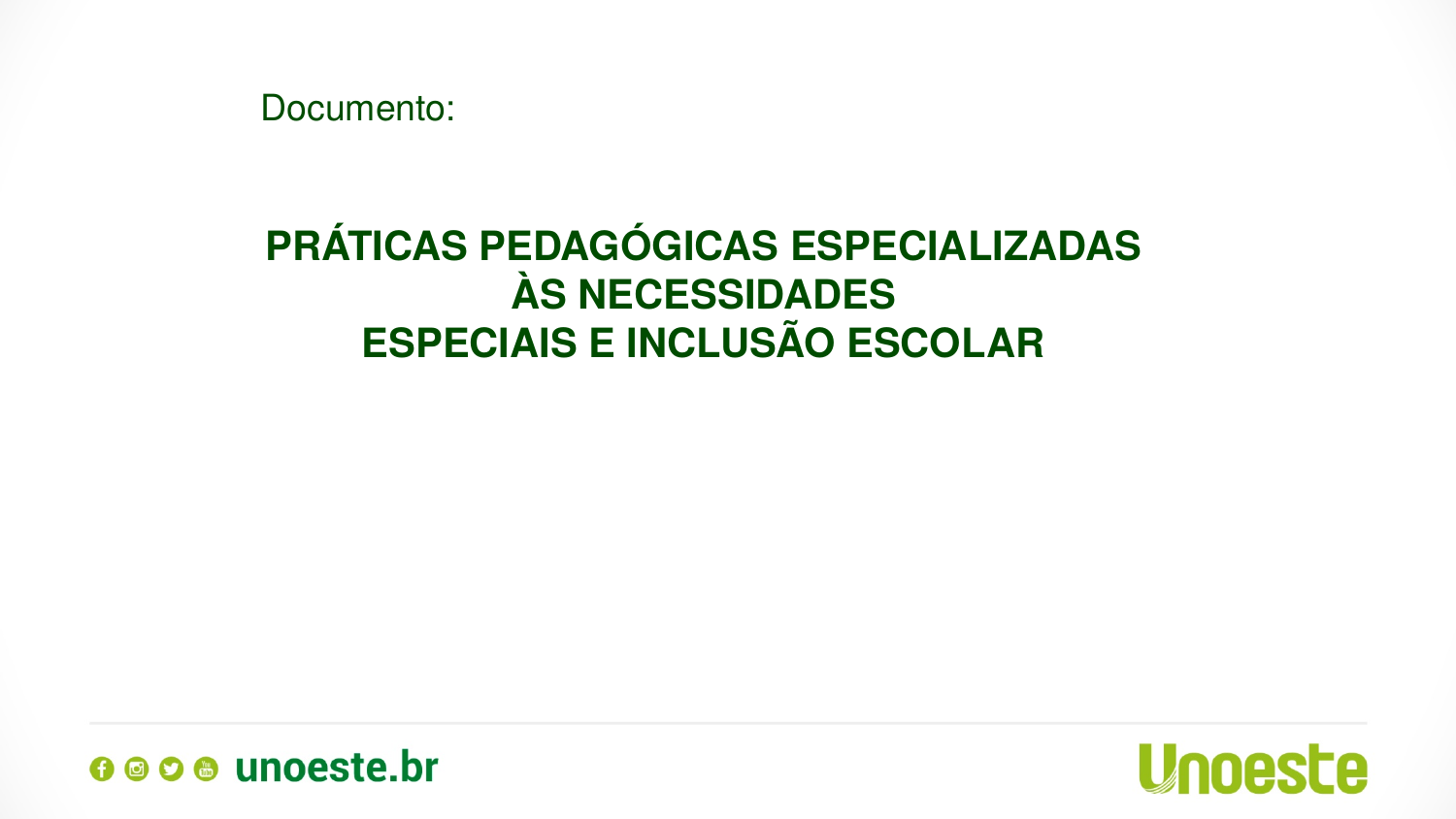

Documento:

PRÁTICAS PEDAGÓGICAS ESPECIALIZADAS ÀS NECESSIDADES
ESPECIAIS E INCLUSÃO ESCOLAR